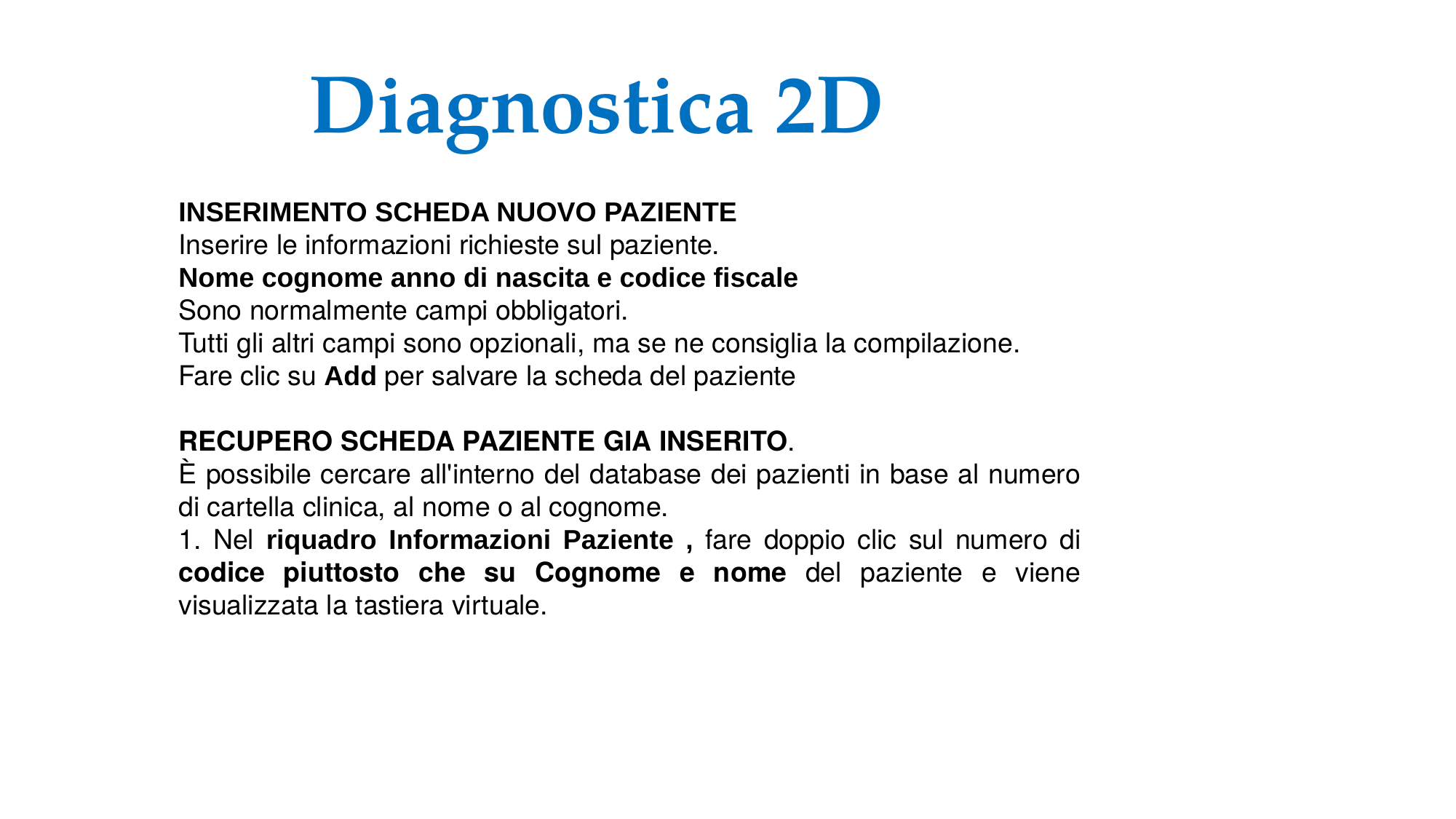

Diagnostica 2D
INSERIMENTO SCHEDA NUOVO PAZIENTE
Inserire le informazioni richieste sul paziente.
Nome cognome anno di nascita e codice fiscale
Sono normalmente campi obbligatori.
Tutti gli altri campi sono opzionali, ma se ne consiglia la compilazione.
Fare clic su Add per salvare la scheda del paziente

RECUPERO SCHEDA PAZIENTE GIA INSERITO.
È possibile cercare all'interno del database dei pazienti in base al numero di cartella clinica, al nome o al cognome.
1. Nel riquadro Informazioni Paziente , fare doppio clic sul numero di codice piuttosto che su Cognome e nome del paziente e viene visualizzata la tastiera virtuale.